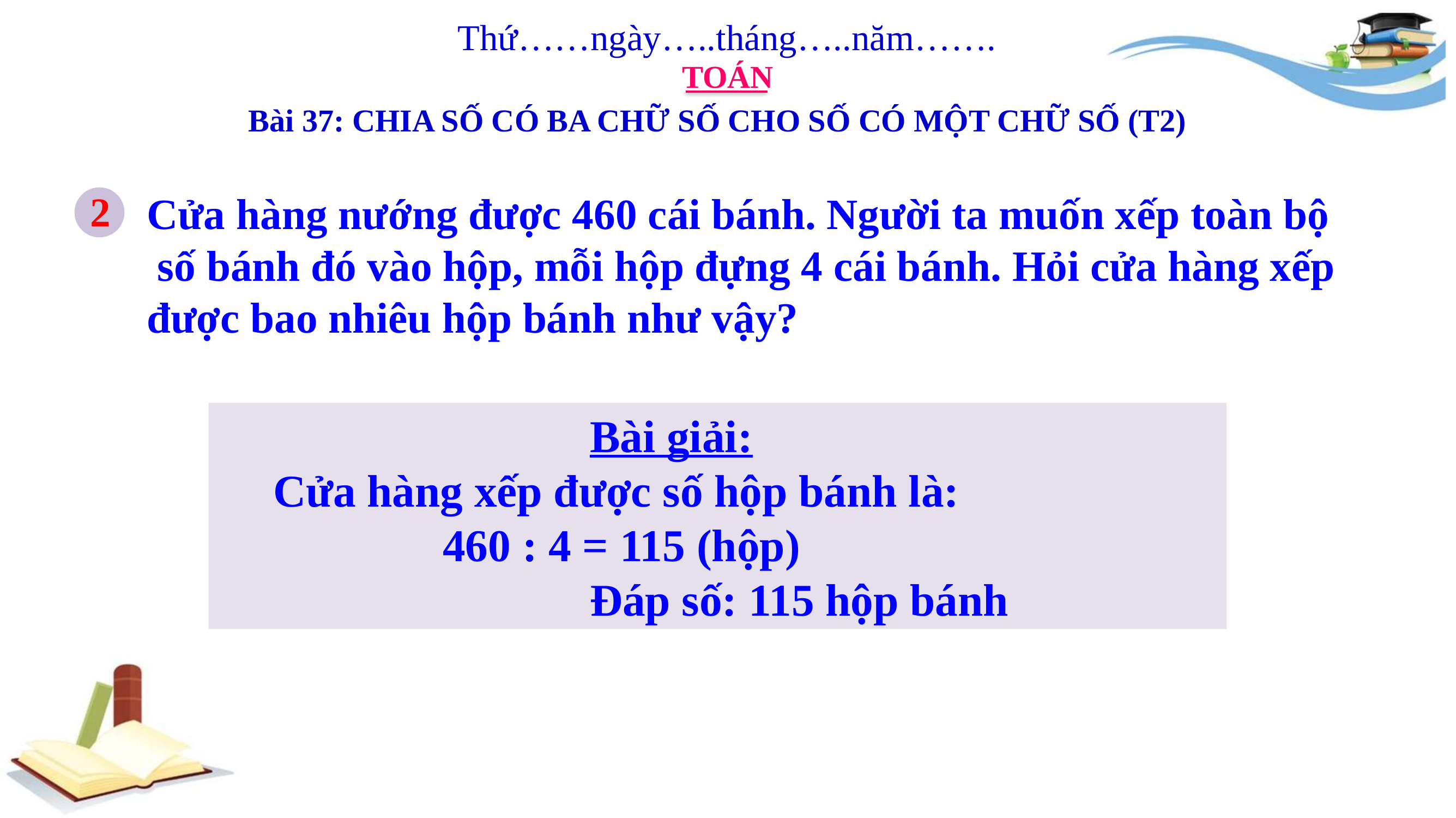

Thứ……ngày…..tháng…..năm…….
TOÁN
Bài 37: CHIA SỐ CÓ BA CHỮ SỐ CHO SỐ CÓ MỘT CHỮ SỐ (T2)
2

Cửa hàng nướng được 460 cái bánh. Người ta muốn xếp toàn bộ
 số bánh đó vào hộp, mỗi hộp đựng 4 cái bánh. Hỏi cửa hàng xếp
được bao nhiêu hộp bánh như vậy?
                                 Bài giải:
     Cửa hàng xếp được số hộp bánh là:
                    460 : 4 = 115 (hộp)
                                 Đáp số: 115 hộp bánh